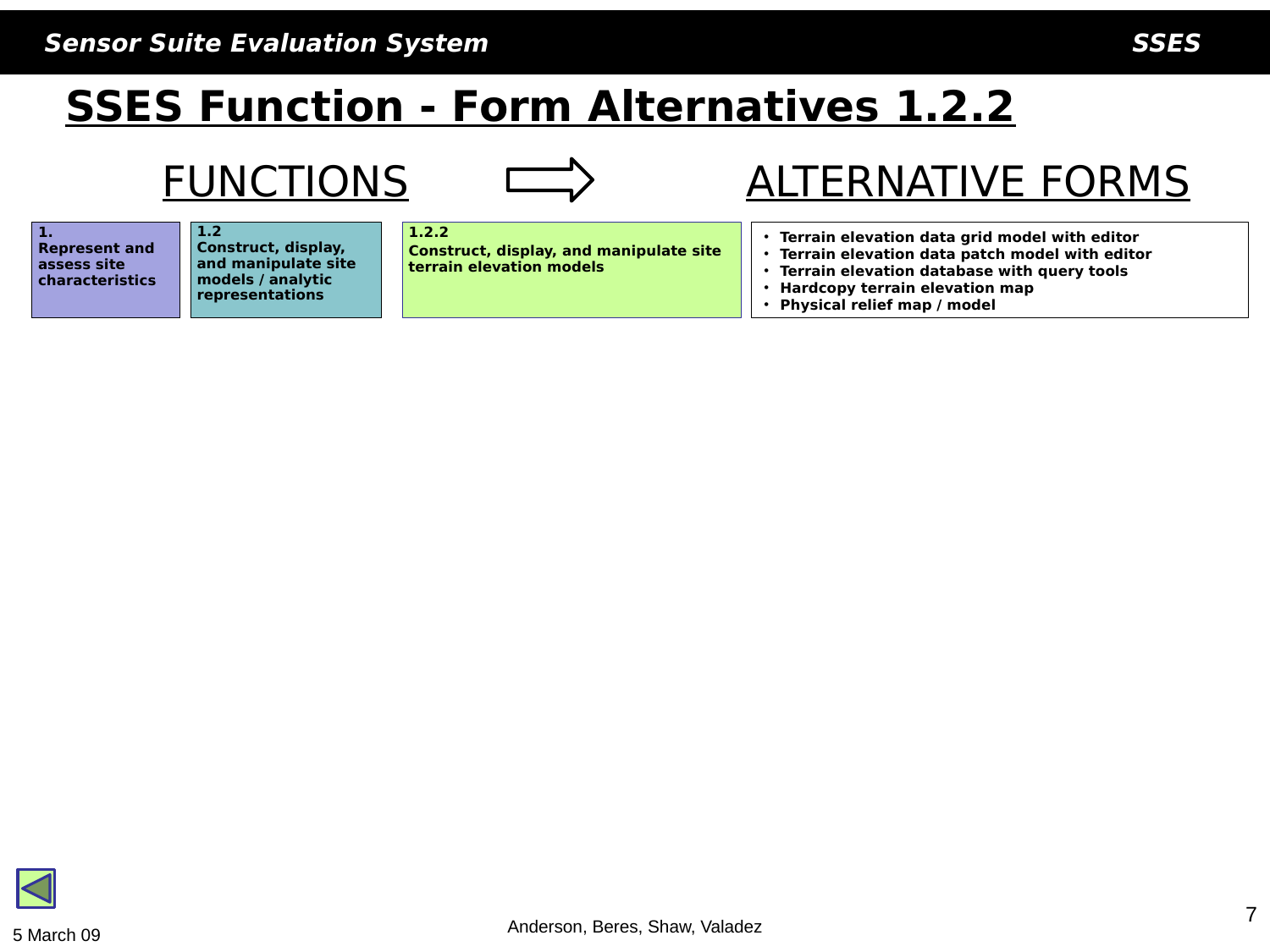

# SSES Function - Form Alternatives 1.2.2
FUNCTIONS
ALTERNATIVE FORMS

1.
Represent and assess site characteristics
1.2
Construct, display, and manipulate site models / analytic representations
1.2.2
Construct, display, and manipulate site terrain elevation models
Terrain elevation data grid model with editor
Terrain elevation data patch model with editor
Terrain elevation database with query tools
Hardcopy terrain elevation map
Physical relief map / model

7
Anderson, Beres, Shaw, Valadez
5 March 09